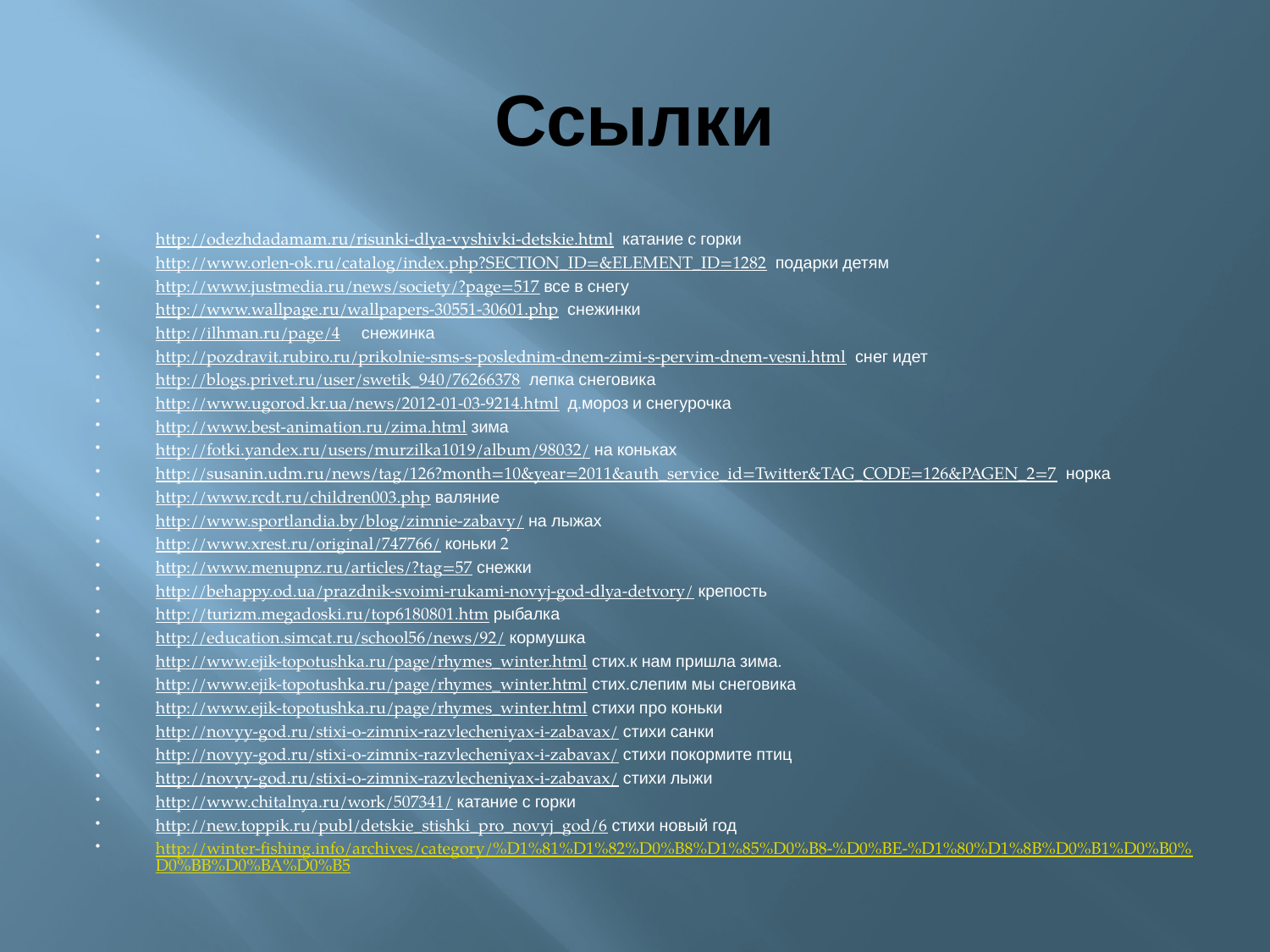

# Ссылки
http://odezhdadamam.ru/risunki-dlya-vyshivki-detskie.html  катание с горки
http://www.orlen-ok.ru/catalog/index.php?SECTION_ID=&ELEMENT_ID=1282  подарки детям
http://www.justmedia.ru/news/society/?page=517 все в снегу
http://www.wallpage.ru/wallpapers-30551-30601.php  снежинки
http://ilhman.ru/page/4     снежинка
http://pozdravit.rubiro.ru/prikolnie-sms-s-poslednim-dnem-zimi-s-pervim-dnem-vesni.html  снег идет
http://blogs.privet.ru/user/swetik_940/76266378  лепка снеговика
http://www.ugorod.kr.ua/news/2012-01-03-9214.html  д.мороз и снегурочка
http://www.best-animation.ru/zima.html зима
http://fotki.yandex.ru/users/murzilka1019/album/98032/ на коньках
http://susanin.udm.ru/news/tag/126?month=10&year=2011&auth_service_id=Twitter&TAG_CODE=126&PAGEN_2=7  норка
http://www.rcdt.ru/children003.php валяние
http://www.sportlandia.by/blog/zimnie-zabavy/ на лыжах
http://www.xrest.ru/original/747766/ коньки 2
http://www.menupnz.ru/articles/?tag=57 снежки
http://behappy.od.ua/prazdnik-svoimi-rukami-novyj-god-dlya-detvory/ крепость
http://turizm.megadoski.ru/top6180801.htm рыбалка
http://education.simcat.ru/school56/news/92/ кормушка
http://www.ejik-topotushka.ru/page/rhymes_winter.html стих.к нам пришла зима.
http://www.ejik-topotushka.ru/page/rhymes_winter.html стих.слепим мы снеговика
http://www.ejik-topotushka.ru/page/rhymes_winter.html стихи про коньки
http://novyy-god.ru/stixi-o-zimnix-razvlecheniyax-i-zabavax/ стихи санки
http://novyy-god.ru/stixi-o-zimnix-razvlecheniyax-i-zabavax/ стихи покормите птиц
http://novyy-god.ru/stixi-o-zimnix-razvlecheniyax-i-zabavax/ стихи лыжи
http://www.chitalnya.ru/work/507341/ катание с горки
http://new.toppik.ru/publ/detskie_stishki_pro_novyj_god/6 стихи новый год
http://winter-fishing.info/archives/category/%D1%81%D1%82%D0%B8%D1%85%D0%B8-%D0%BE-%D1%80%D1%8B%D0%B1%D0%B0%D0%BB%D0%BA%D0%B5